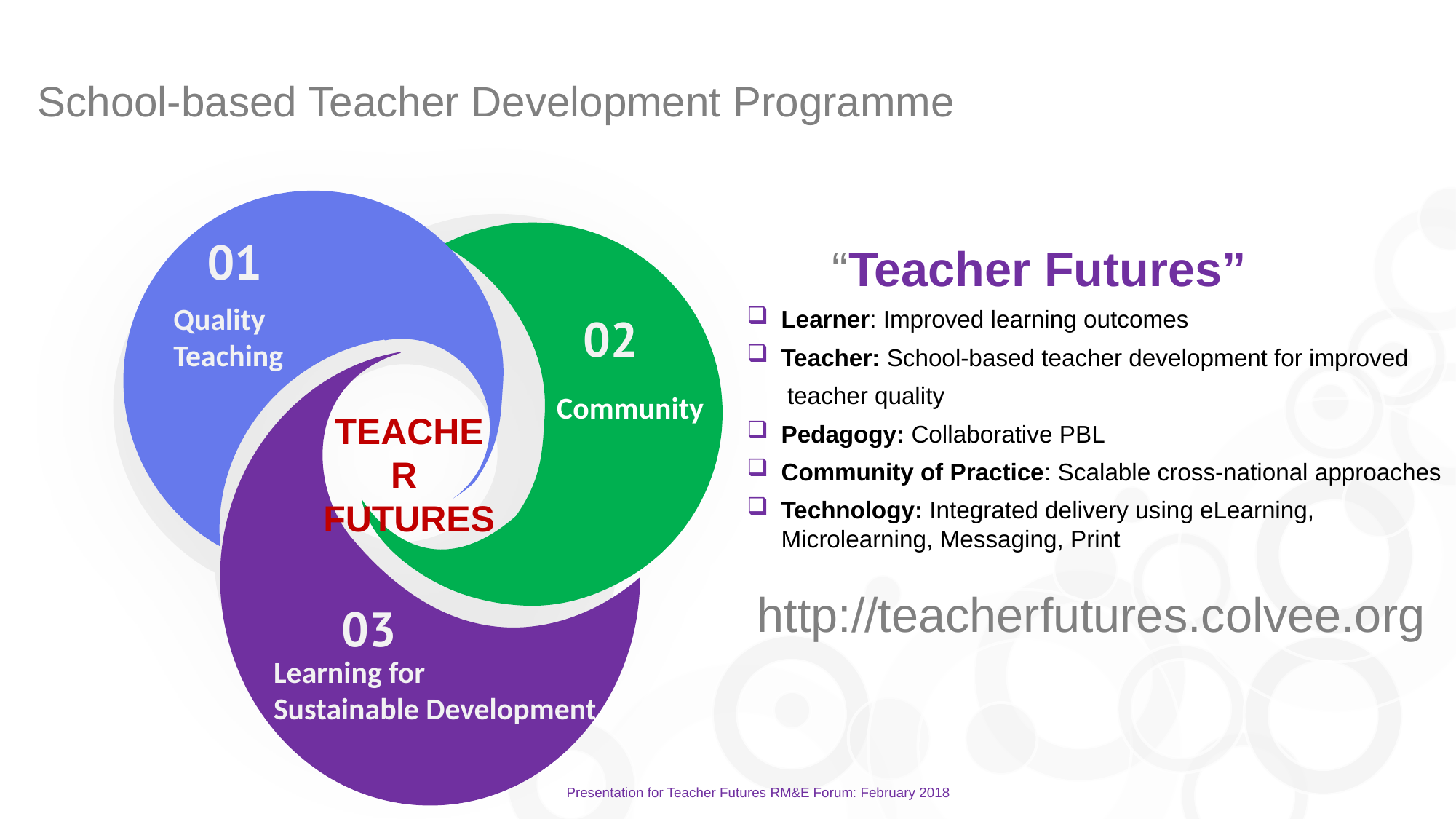

School-based Teacher Development Programme

01
“Teacher Futures”
Quality
Teaching
Learner: Improved learning outcomes
Teacher: School-based teacher development for improved
      teacher quality
Pedagogy: Collaborative PBL
Community of Practice: Scalable cross-national approaches
Technology: Integrated delivery using eLearning, Microlearning, Messaging, Print
02

Community
TEACHER
FUTURES
http://teacherfutures.colvee.org
03
Learning for
Sustainable Development